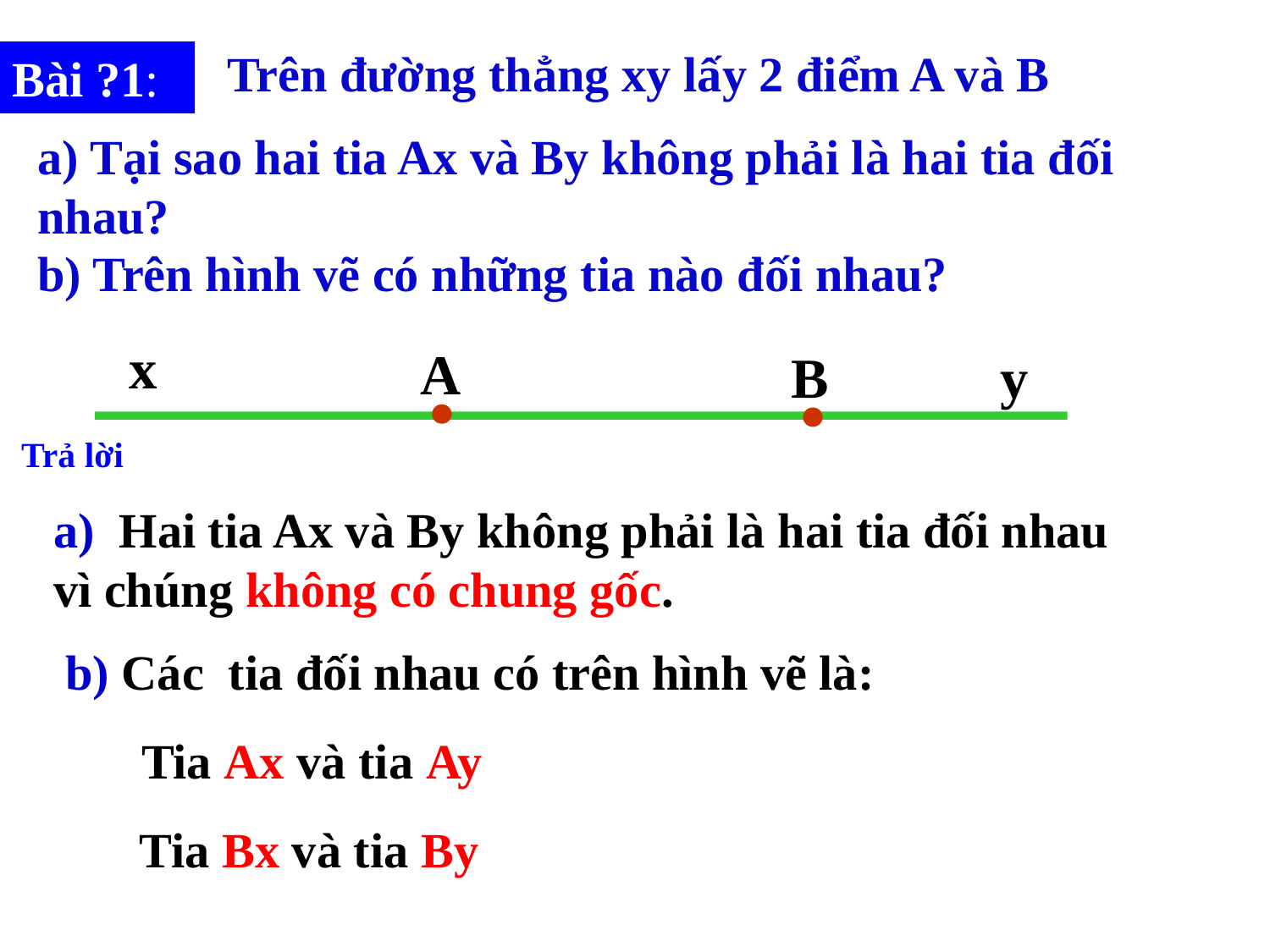

Trên đường thẳng xy lấy 2 điểm A và B
Bài ?1:

a) Tại sao hai tia Ax và By không phải là hai tia đối nhau?
b) Trên hình vẽ có những tia nào đối nhau?
x
 A
 B
  y

Trả lời
a)  Hai tia Ax và By không phải là hai tia đối nhau   vì chúng không có chung gốc.
b) Các  tia đối nhau có trên hình vẽ là:
Tia Ax và tia Ay
Tia Bx và tia By